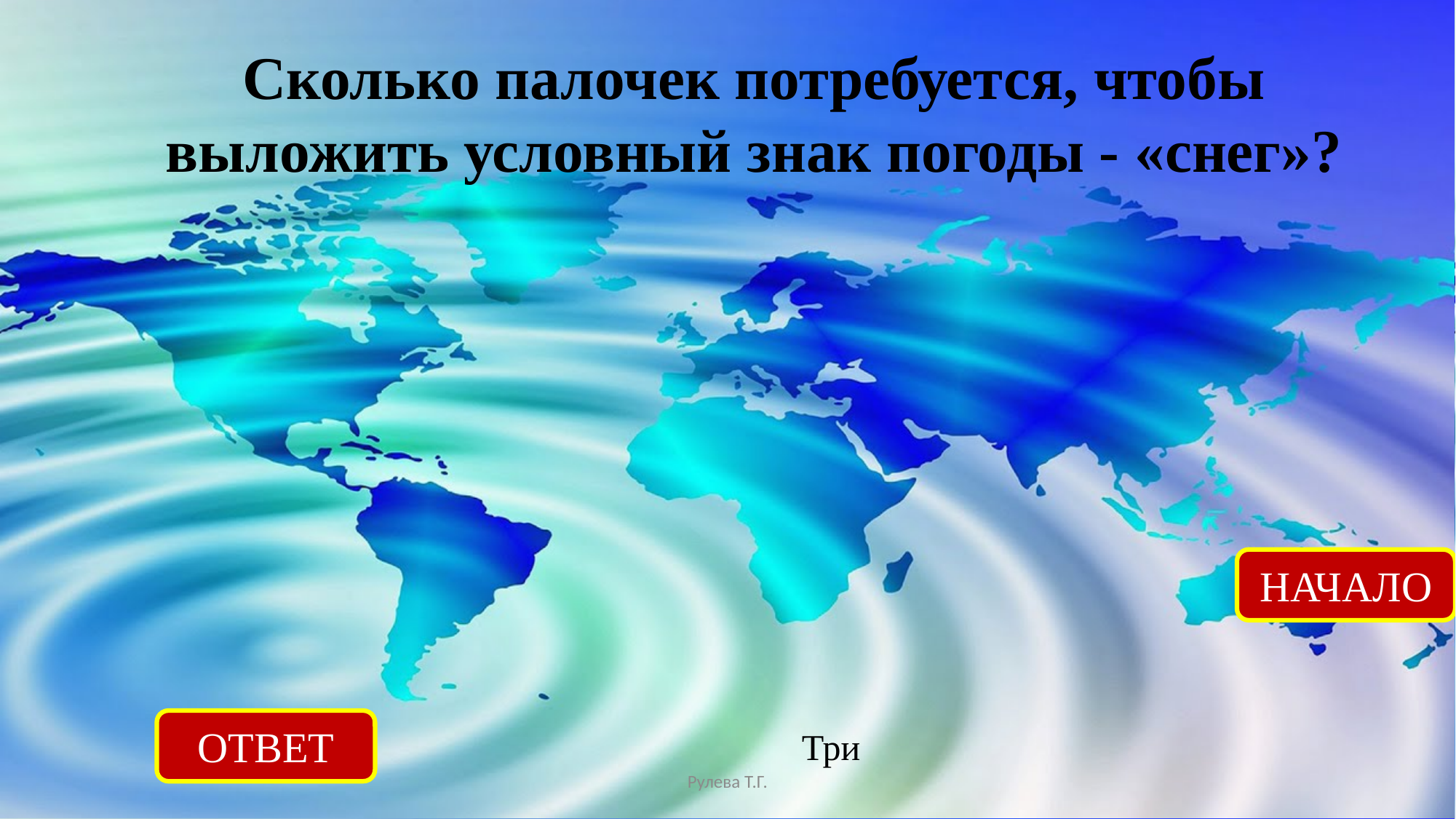

Сколько палочек потребуется, чтобы выложить условный знак погоды - «снег»?
НАЧАЛО
ОТВЕТ
Три
Рулева Т.Г.